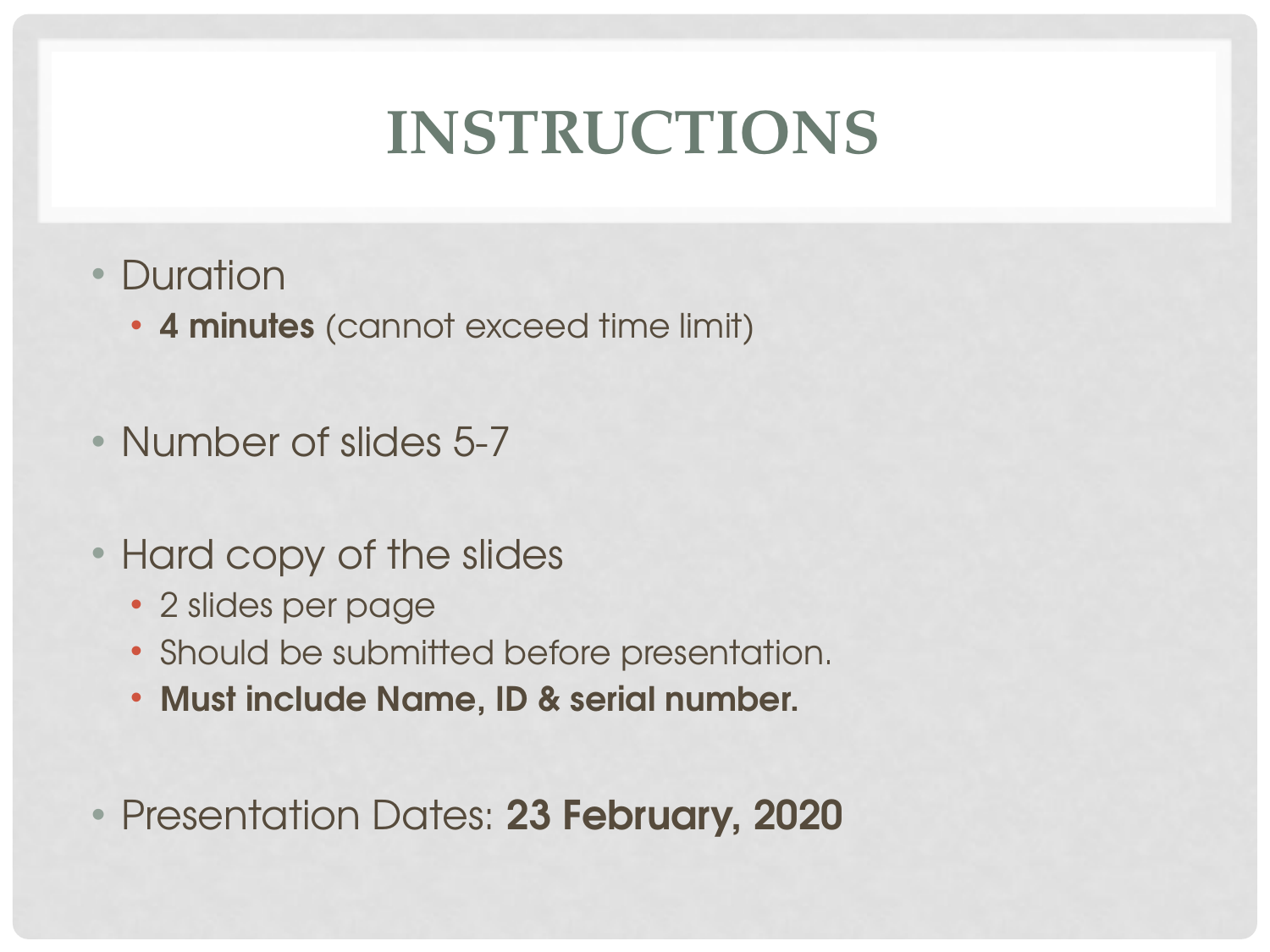

# Instructions
Duration
4 minutes (cannot exceed time limit)

Number of slides 5-7

Hard copy of the slides
2 slides per page
Should be submitted before presentation.
Must include Name, ID & serial number.

Presentation Dates: 23 February, 2020